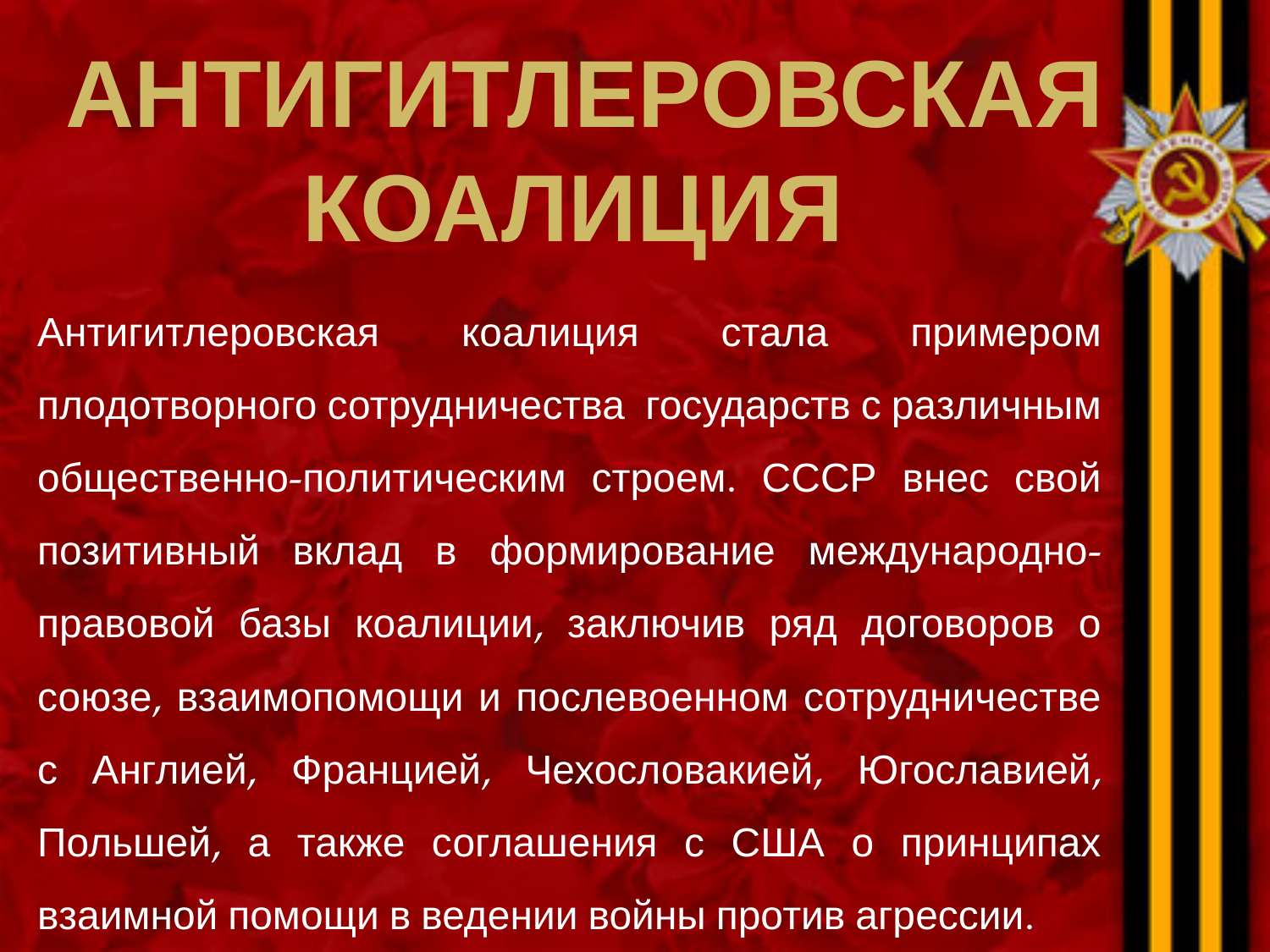

Антигитлеровская коалиция
Антигитлеровская коалиция стала примером плодотворного сотрудничества  государств с различным общественно-политическим строем. СССР внес свой позитивный вклад в формирование международно-правовой базы коалиции, заключив ряд договоров о союзе, взаимопомощи и послевоенном сотрудничестве с Англией, Францией, Чехословакией, Югославией, Польшей, а также соглашения с США о принципах взаимной помощи в ведении войны против агрессии.